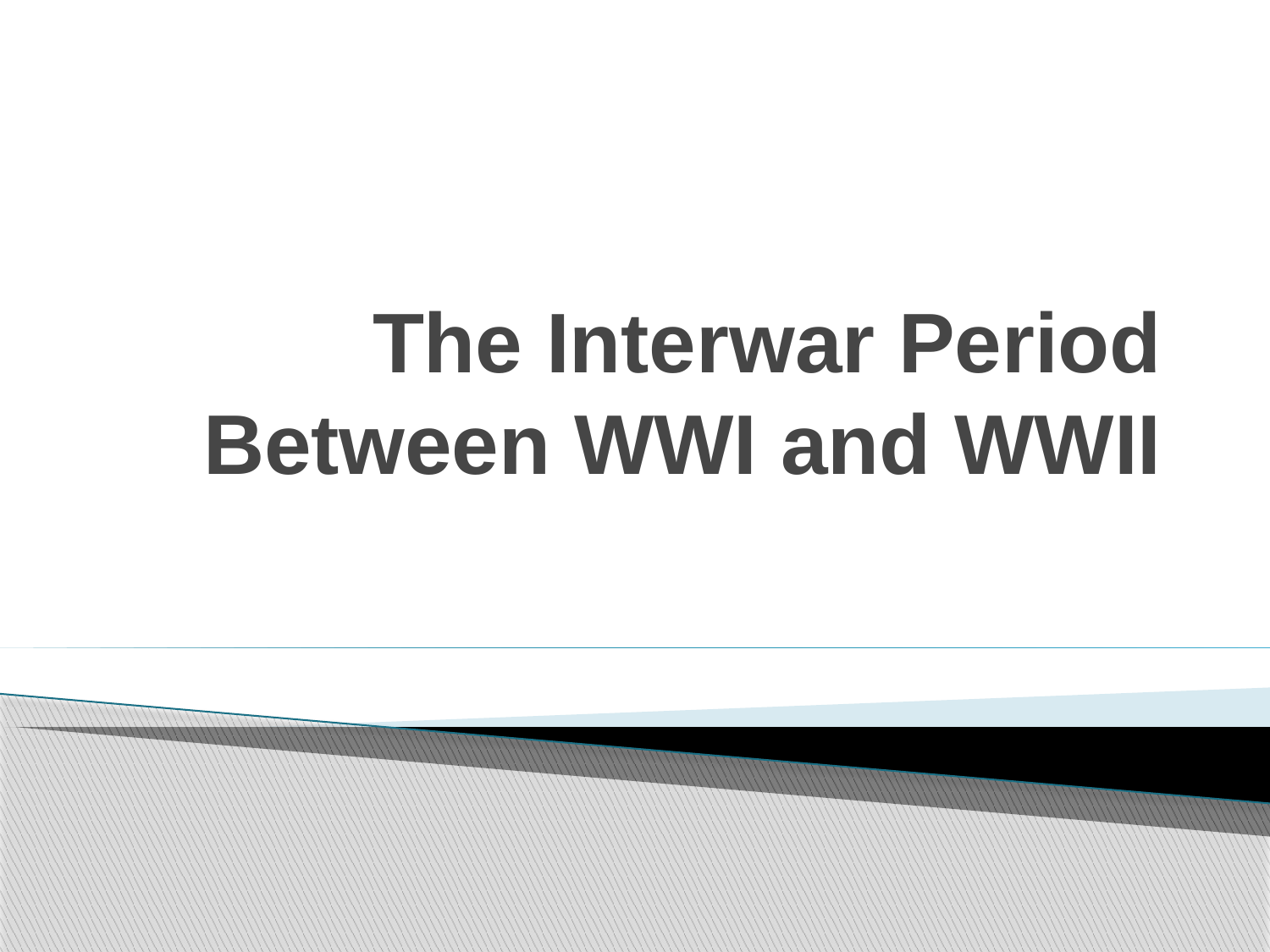

# The Interwar Period Between WWI and WWII